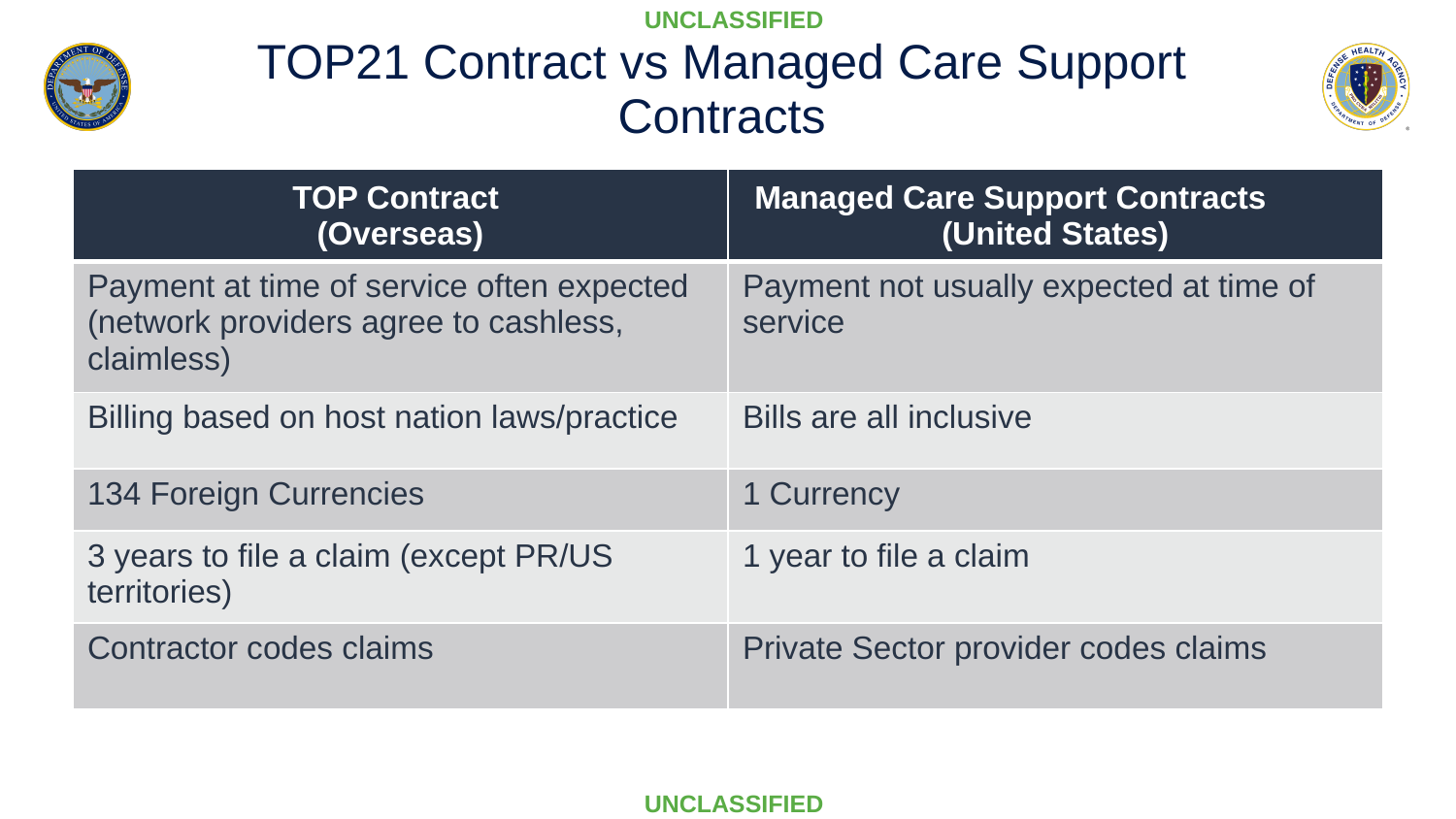

TOP21 Contract vs Managed Care Support Contracts
| TOP Contract (Overseas) | Managed Care Support Contracts (United States) |
| --- | --- |
| Payment at time of service often expected (network providers agree to cashless, claimless) | Payment not usually expected at time of service |
| Billing based on host nation laws/practice | Bills are all inclusive |
| 134 Foreign Currencies | 1 Currency |
| 3 years to file a claim (except PR/US territories) | 1 year to file a claim |
| Contractor codes claims | Private Sector provider codes claims |